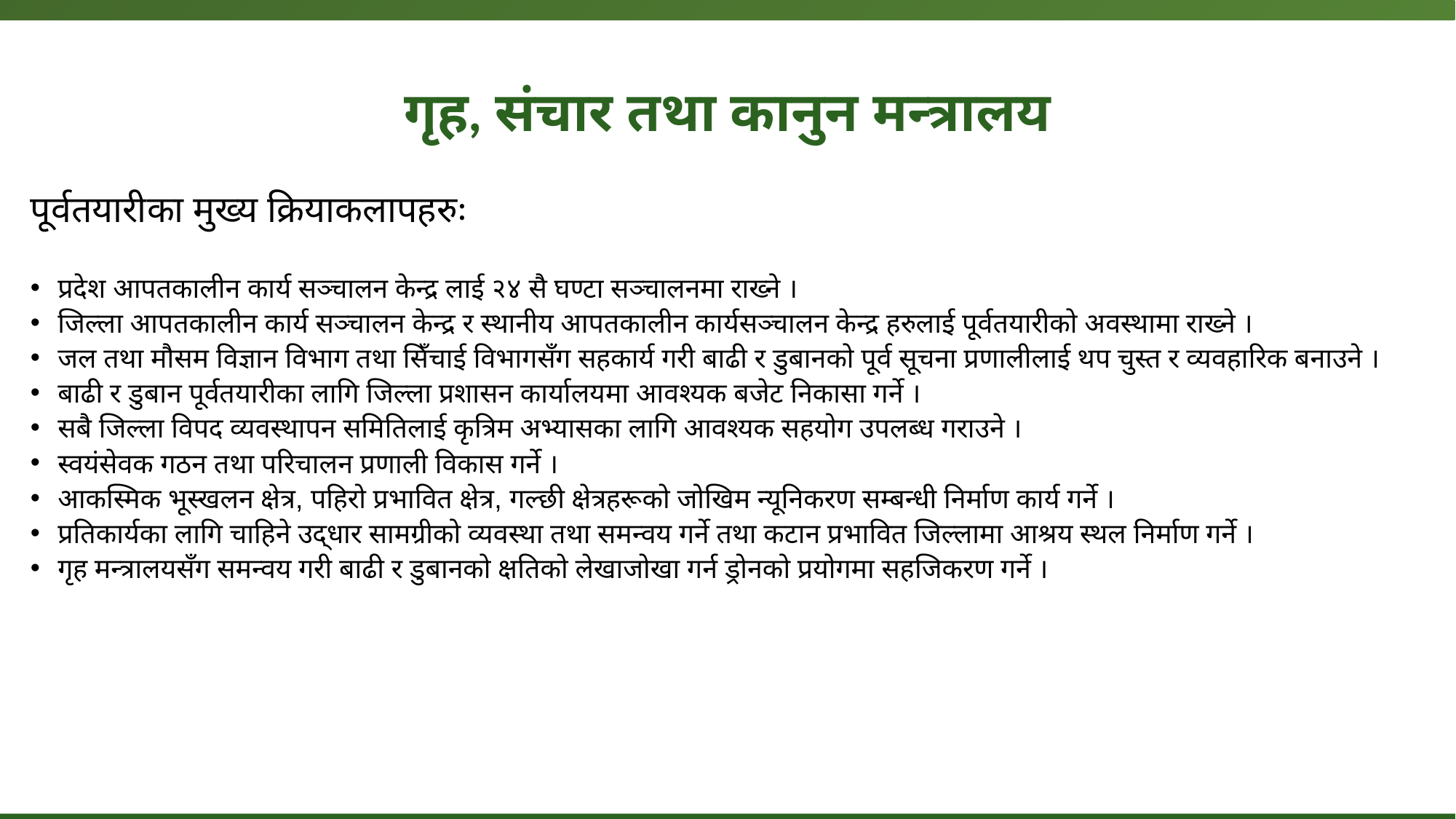

# गृह, संचार तथा कानुन मन्त्रालय
पूर्वतयारीका मुख्य क्रियाकलापहरुः

प्रदेश आपतकालीन कार्य सञ्चालन केन्द्र लाई २४ सै घण्टा सञ्चालनमा राख्ने ।
जिल्ला आपतकालीन कार्य सञ्चालन केन्द्र र स्थानीय आपतकालीन कार्यसञ्चालन केन्द्र हरुलाई पूर्वतयारीको अवस्थामा राख्ने ।
जल तथा मौसम विज्ञान विभाग तथा सिँचाई विभागसँग सहकार्य गरी बाढी र डुबानको पूर्व सूचना प्रणालीलाई थप चुस्त र व्यवहारिक बनाउने ।
बाढी र डुबान पूर्वतयारीका लागि जिल्ला प्रशासन कार्यालयमा आवश्यक बजेट निकासा गर्ने ।
सबै जिल्ला विपद व्यवस्थापन समितिलाई कृत्रिम अभ्यासका लागि आवश्यक सहयोग उपलब्ध गराउने ।
स्वयंसेवक गठन तथा परिचालन प्रणाली विकास गर्ने ।
आकस्मिक भूस्खलन क्षेत्र, पहिरो प्रभावित क्षेत्र, गल्छी क्षेत्रहरूको जोखिम न्यूनिकरण सम्बन्धी निर्माण कार्य गर्ने ।
प्रतिकार्यका लागि चाहिने उद्धार सामग्रीको व्यवस्था तथा समन्वय गर्ने तथा कटान प्रभावित जिल्लामा आश्रय स्थल निर्माण गर्ने ।
गृह मन्त्रालयसँग समन्वय गरी बाढी र डुबानको क्षतिको लेखाजोखा गर्न ड्रोनको प्रयोगमा सहजिकरण गर्ने ।